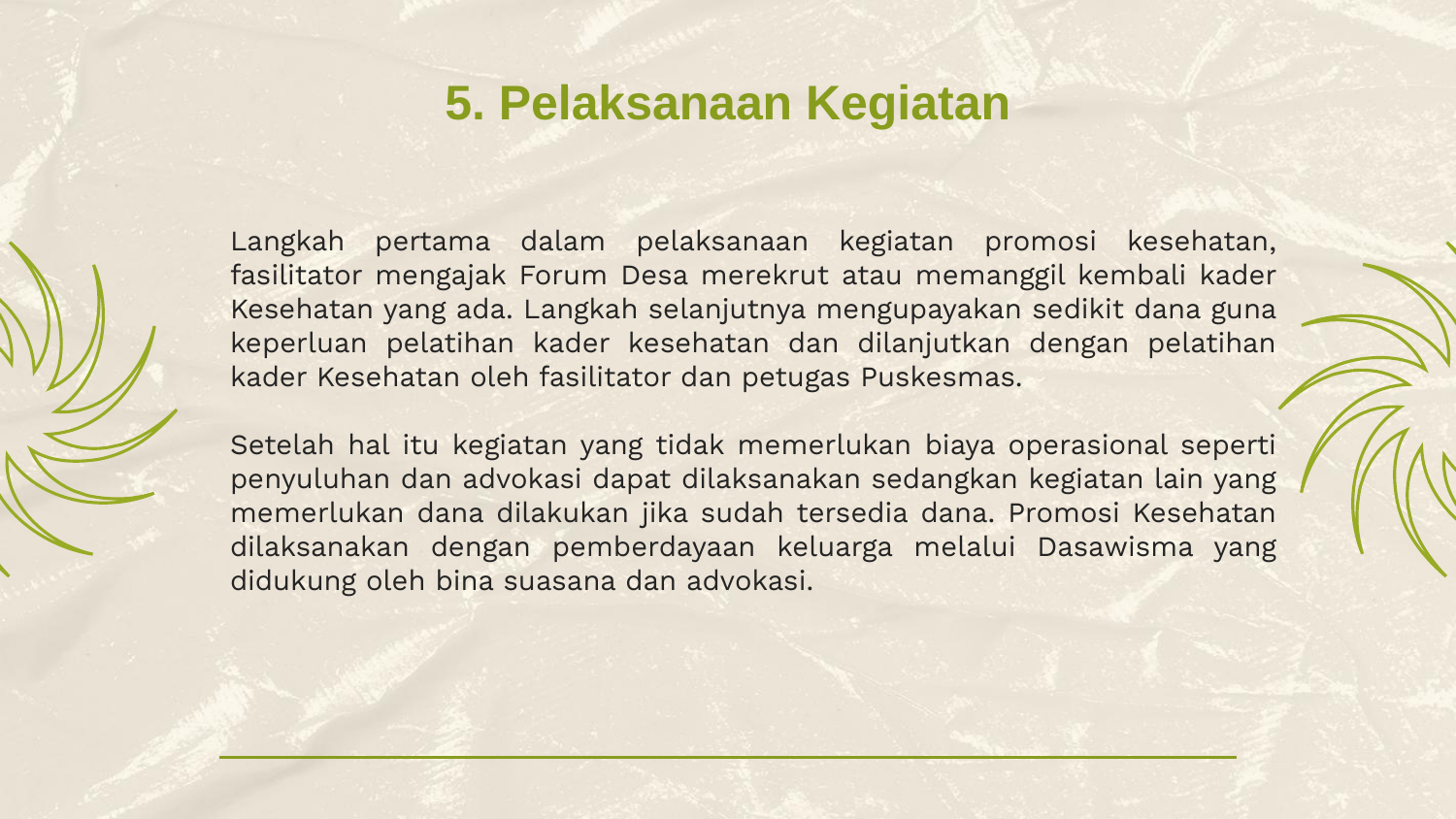

# 5. Pelaksanaan Kegiatan
Langkah pertama dalam pelaksanaan kegiatan promosi kesehatan, fasilitator mengajak Forum Desa merekrut atau memanggil kembali kader Kesehatan yang ada. Langkah selanjutnya mengupayakan sedikit dana guna keperluan pelatihan kader kesehatan dan dilanjutkan dengan pelatihan kader Kesehatan oleh fasilitator dan petugas Puskesmas.

Setelah hal itu kegiatan yang tidak memerlukan biaya operasional seperti penyuluhan dan advokasi dapat dilaksanakan sedangkan kegiatan lain yang memerlukan dana dilakukan jika sudah tersedia dana. Promosi Kesehatan dilaksanakan dengan pemberdayaan keluarga melalui Dasawisma yang didukung oleh bina suasana dan advokasi.